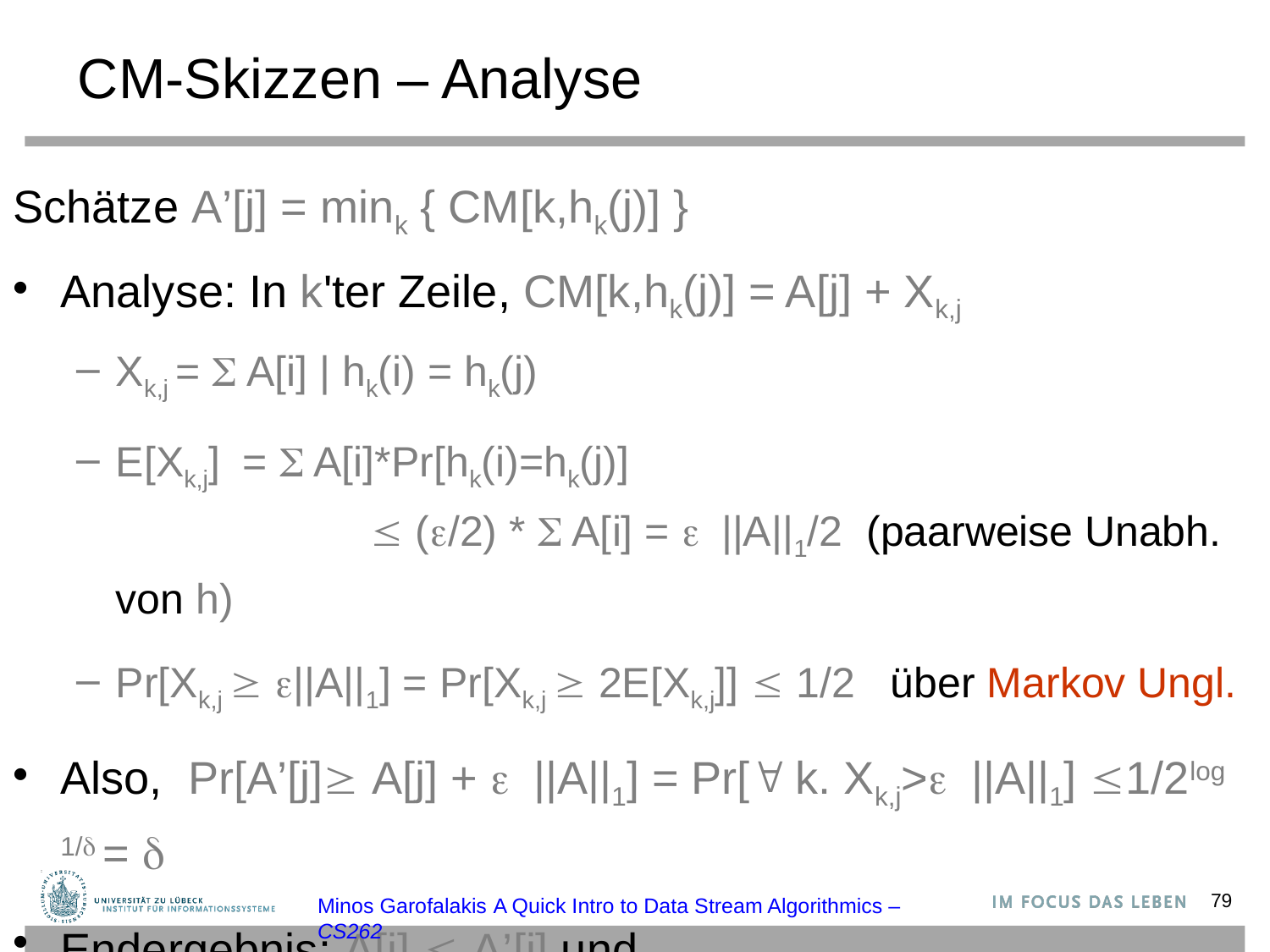

# CM-Skizzen – Analyse
Schätze A’[j] = mink { CM[k,hk(j)] }
Analyse: In k'ter Zeile, CM[k,hk(j)] = A[j] + Xk,j
Xk,j = Σ A[i] | hk(i) = hk(j)
E[Xk,j]	= Σ A[i]*Pr[hk(i)=hk(j)]
		≤ (ε/2) * Σ A[i] = ε ||A||1/2  (paarweise Unabh. von h)
Pr[Xk,j ≥ ε||A||1] = Pr[Xk,j ≥ 2E[Xk,j]] ≤ 1/2   über Markov Ungl.
Also,  Pr[A’[j]≥ A[j] + ε ||A||1] = Pr[∀ k. Xk,j>ε ||A||1] ≤1/2log 1/δ = δ
Endergebnis: A[j] ≤ A’[j] und
mit Wahrscheinlichkeit 1-δ gilt  A’[j]< A[j] + ε ||A||1
Minos Garofalakis A Quick Intro to Data Stream Algorithmics – CS262
79